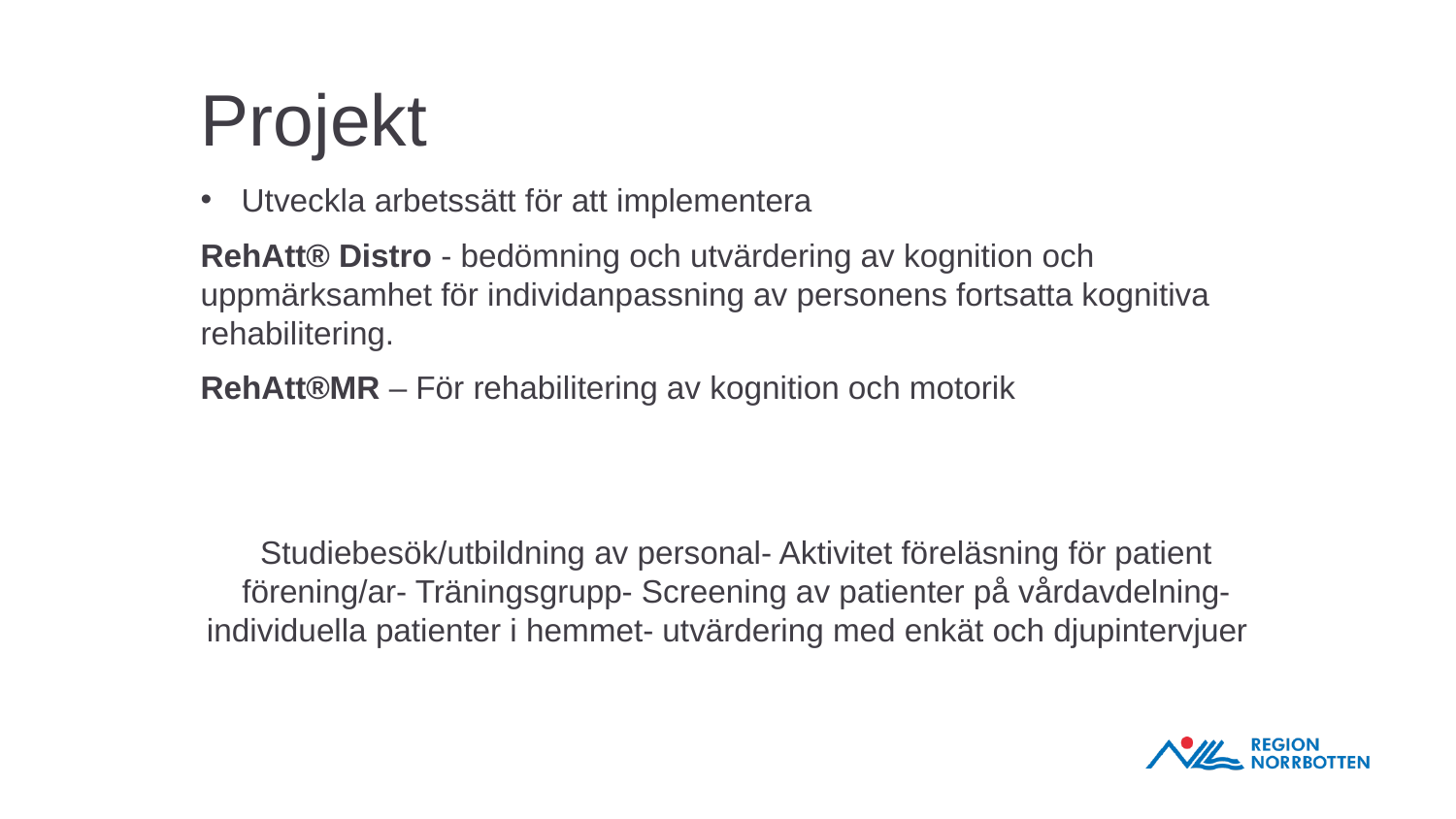

Projekt
Utveckla arbetssätt för att implementera
RehAtt® Distro - bedömning och utvärdering av kognition och uppmärksamhet för individanpassning av personens fortsatta kognitiva rehabilitering.
RehAtt®MR – För rehabilitering av kognition och motorik

Studiebesök/utbildning av personal- Aktivitet föreläsning för patient förening/ar- Träningsgrupp- Screening av patienter på vårdavdelning- individuella patienter i hemmet- utvärdering med enkät och djupintervjuer